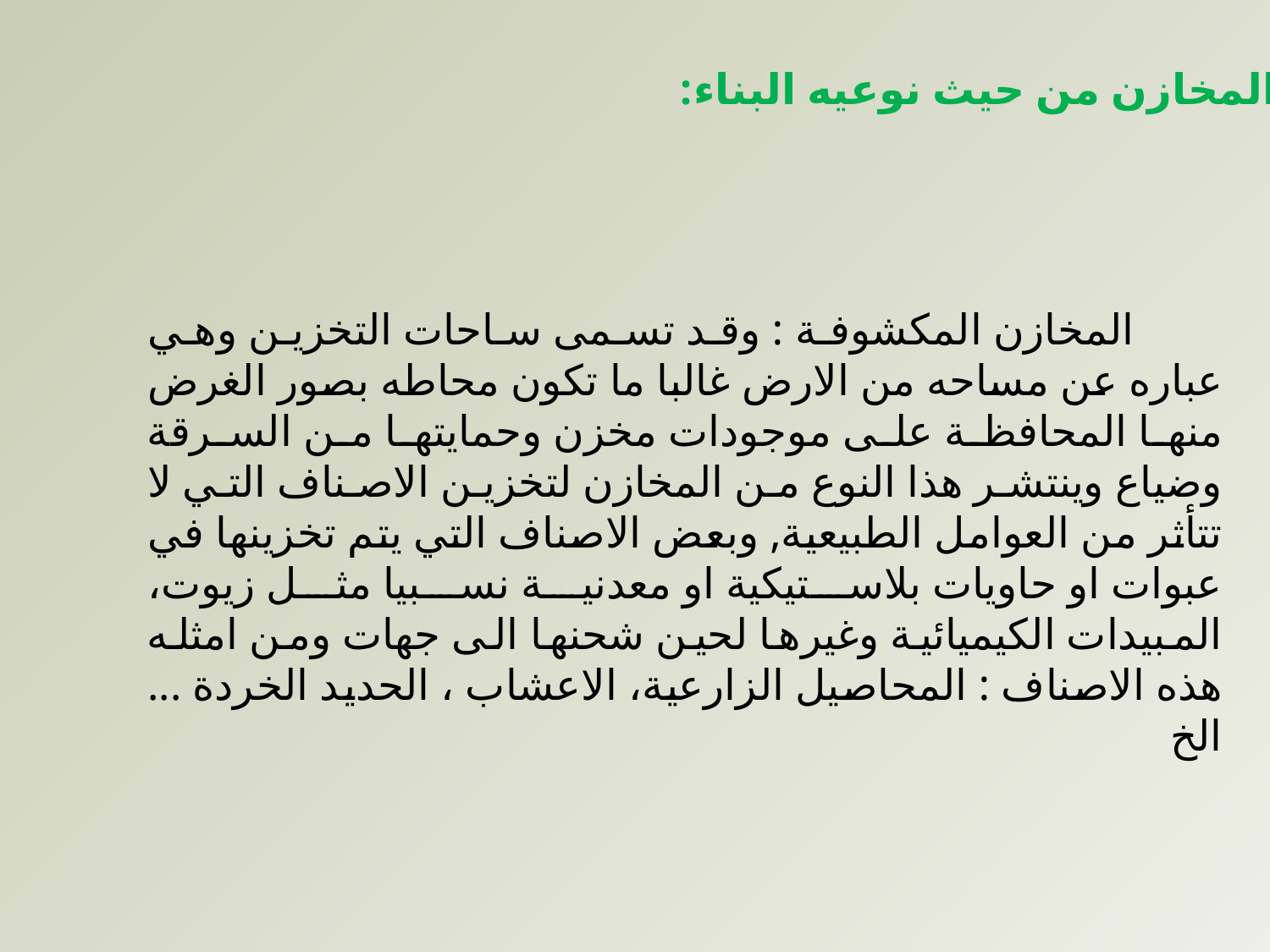

المخازن من حيث نوعيه البناء:
        المخازن المكشوفة : وقد تسمى ساحات التخزين وهي عباره عن مساحه من الارض غالبا ما تكون محاطه بصور الغرض منها المحافظة على موجودات مخزن وحمايتها من السرقة وضياع وينتشر هذا النوع من المخازن لتخزين الاصناف التي لا تتأثر من العوامل الطبيعية, وبعض الاصناف التي يتم تخزينها في عبوات او حاويات بلاستيكية او معدنية نسبيا مثل زيوت، المبيدات الكيميائية وغيرها لحين شحنها الى جهات ومن امثله هذه الاصناف : المحاصيل الزارعية، الاعشاب ، الحديد الخردة ... الخ